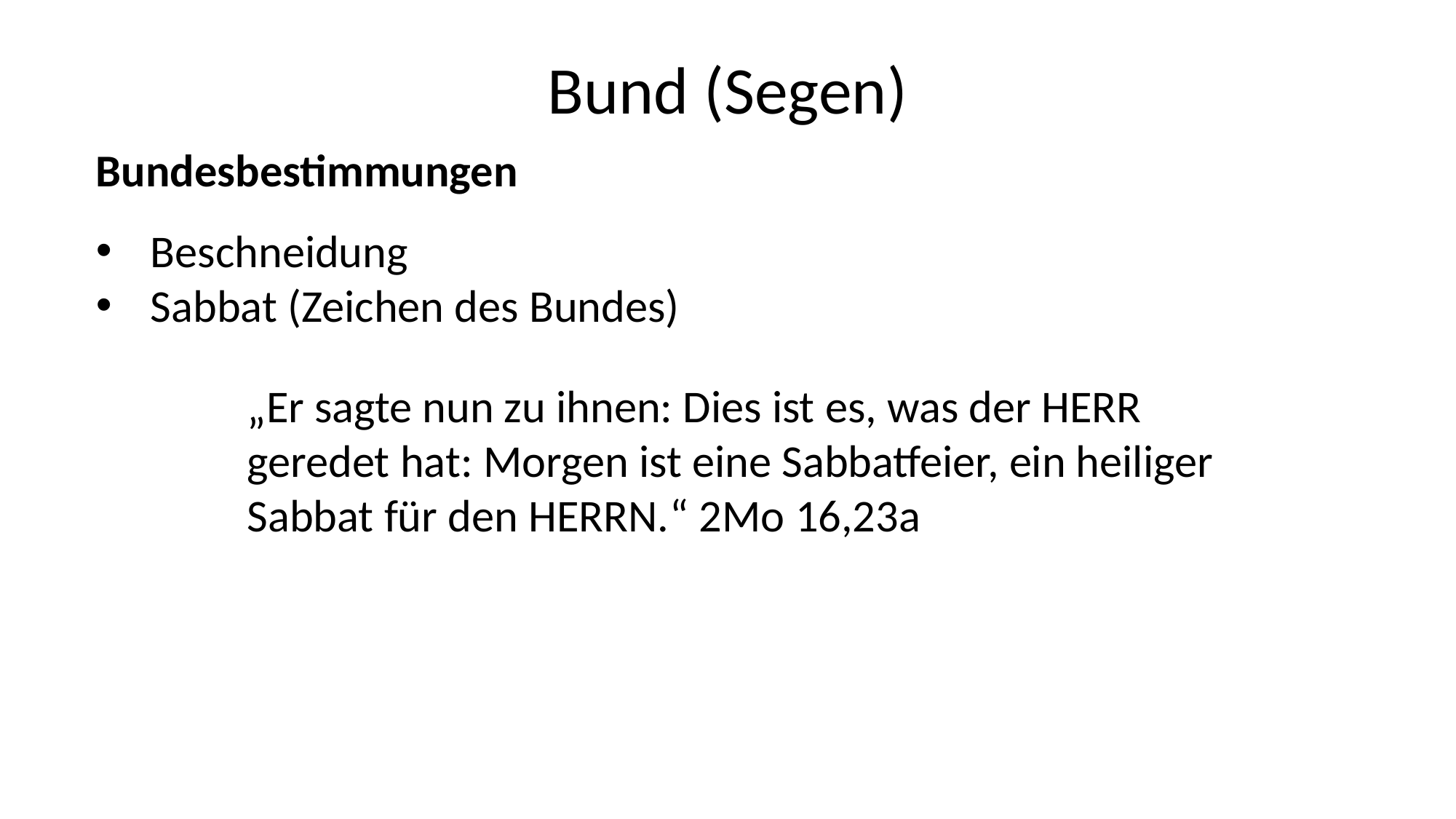

# Bund (Segen)
Bundesbestimmungen
Beschneidung
Sabbat (Zeichen des Bundes)
„Er sagte nun zu ihnen: Dies ist es, was der HERR geredet hat: Morgen ist eine Sabbatfeier, ein heiliger Sabbat für den HERRN.“ 2Mo 16,23a